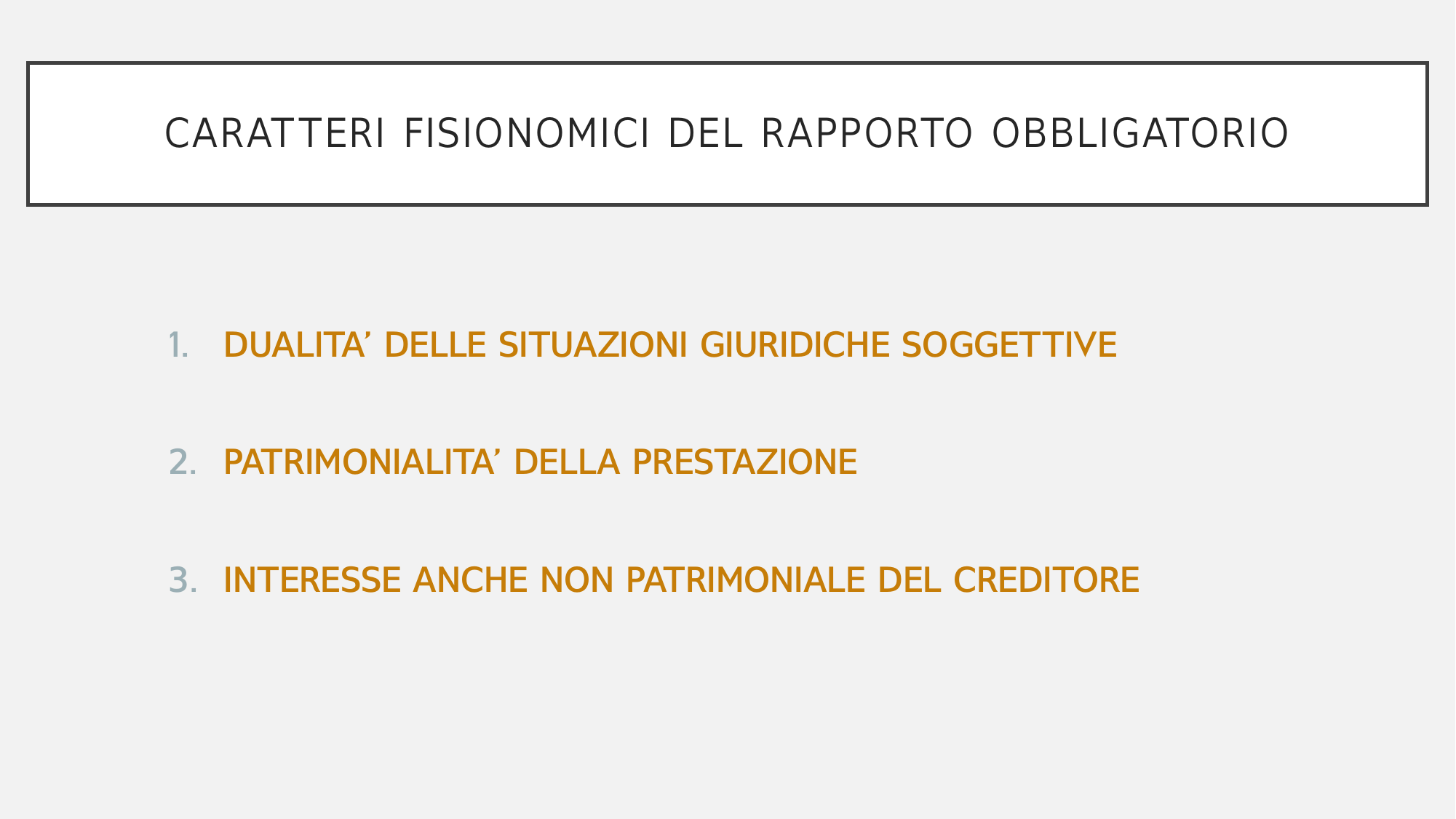

# Caratteri fisionomici del rapporto obbligatorio
DUALITA’ DELLE SITUAZIONI GIURIDICHE SOGGETTIVE

PATRIMONIALITA’ DELLA PRESTAZIONE

INTERESSE ANCHE NON PATRIMONIALE DEL CREDITORE